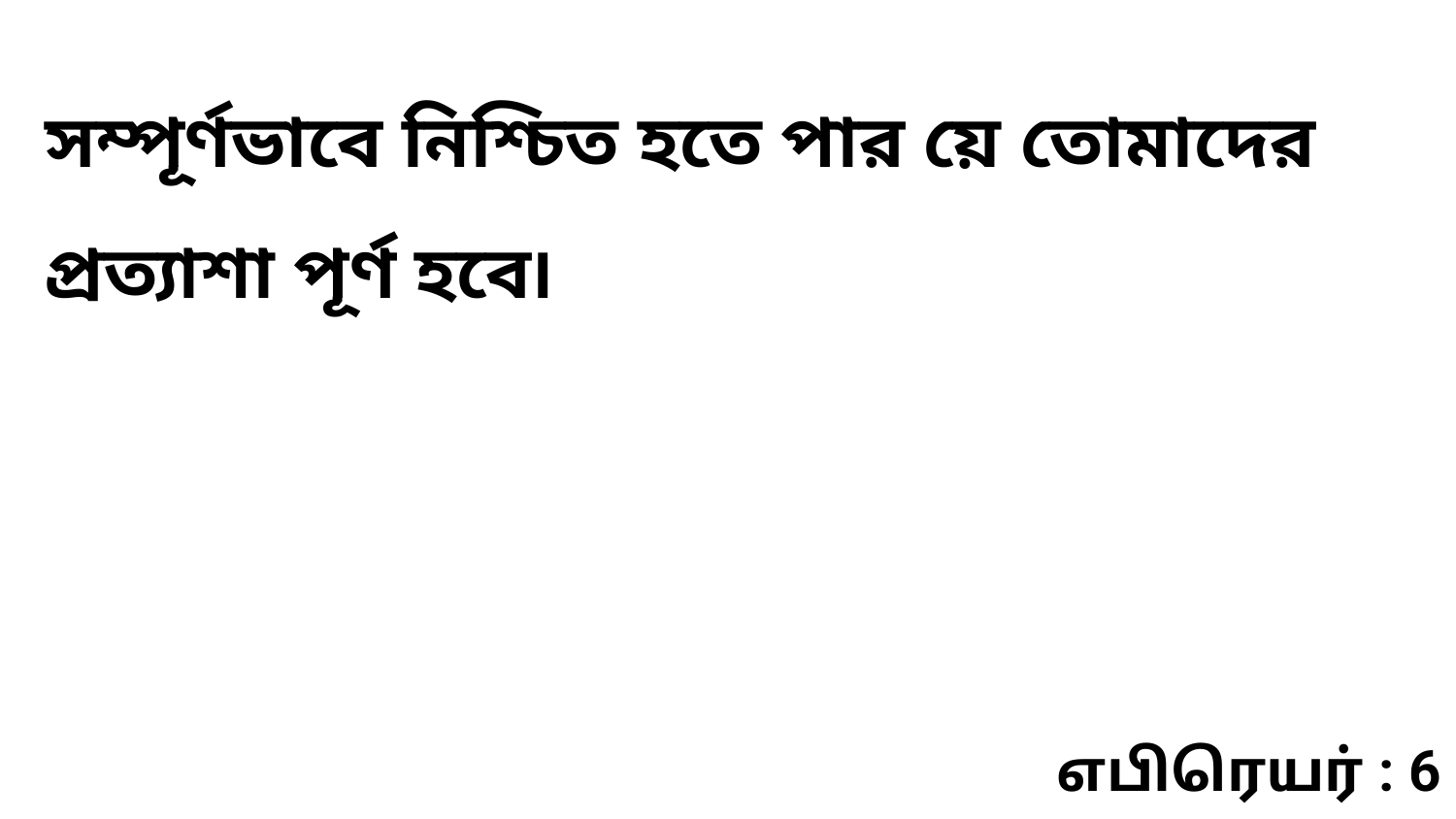

সম্পূর্ণভাবে নিশ্চিত হতে পার য়ে তোমাদের প্রত্যাশা পূর্ণ হবে৷
எபிரெயர் : 6